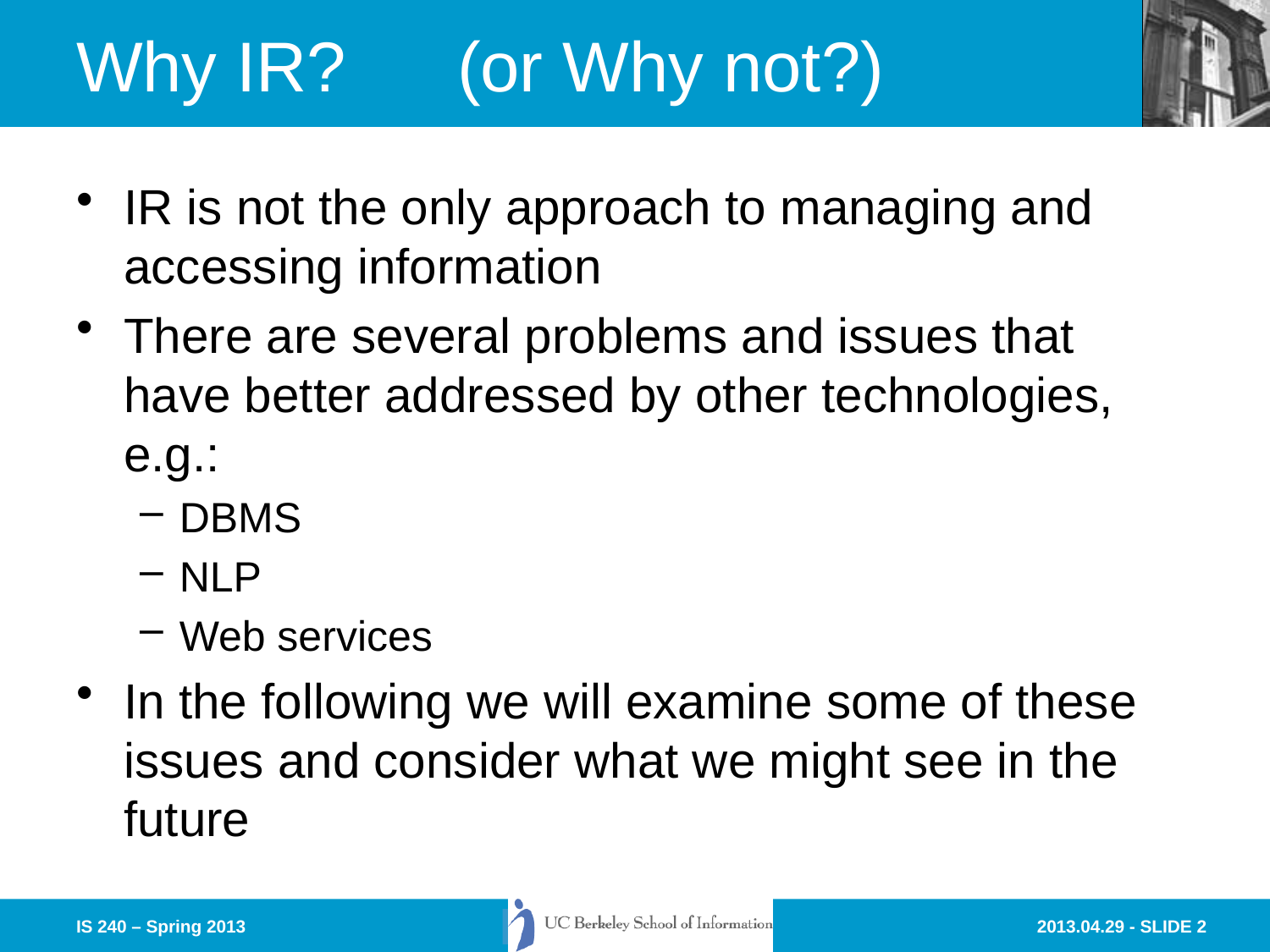

# Why IR?	(or Why not?)
IR is not the only approach to managing and accessing information
There are several problems and issues that have better addressed by other technologies, e.g.:
DBMS
NLP
Web services
In the following we will examine some of these issues and consider what we might see in the future
IS 240 – Spring 2013